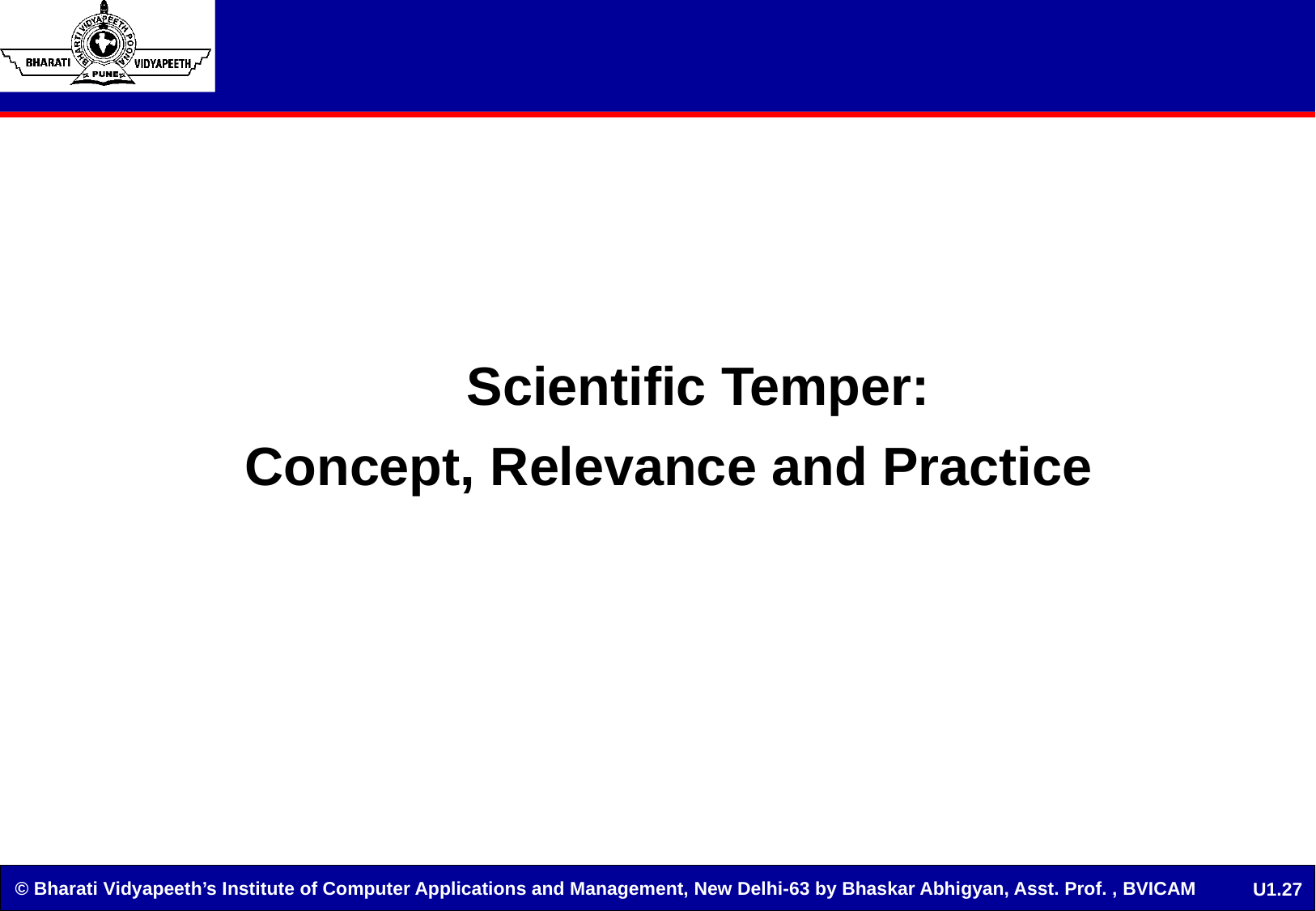

#

     Scientific Temper:
 Concept, Relevance and Practice